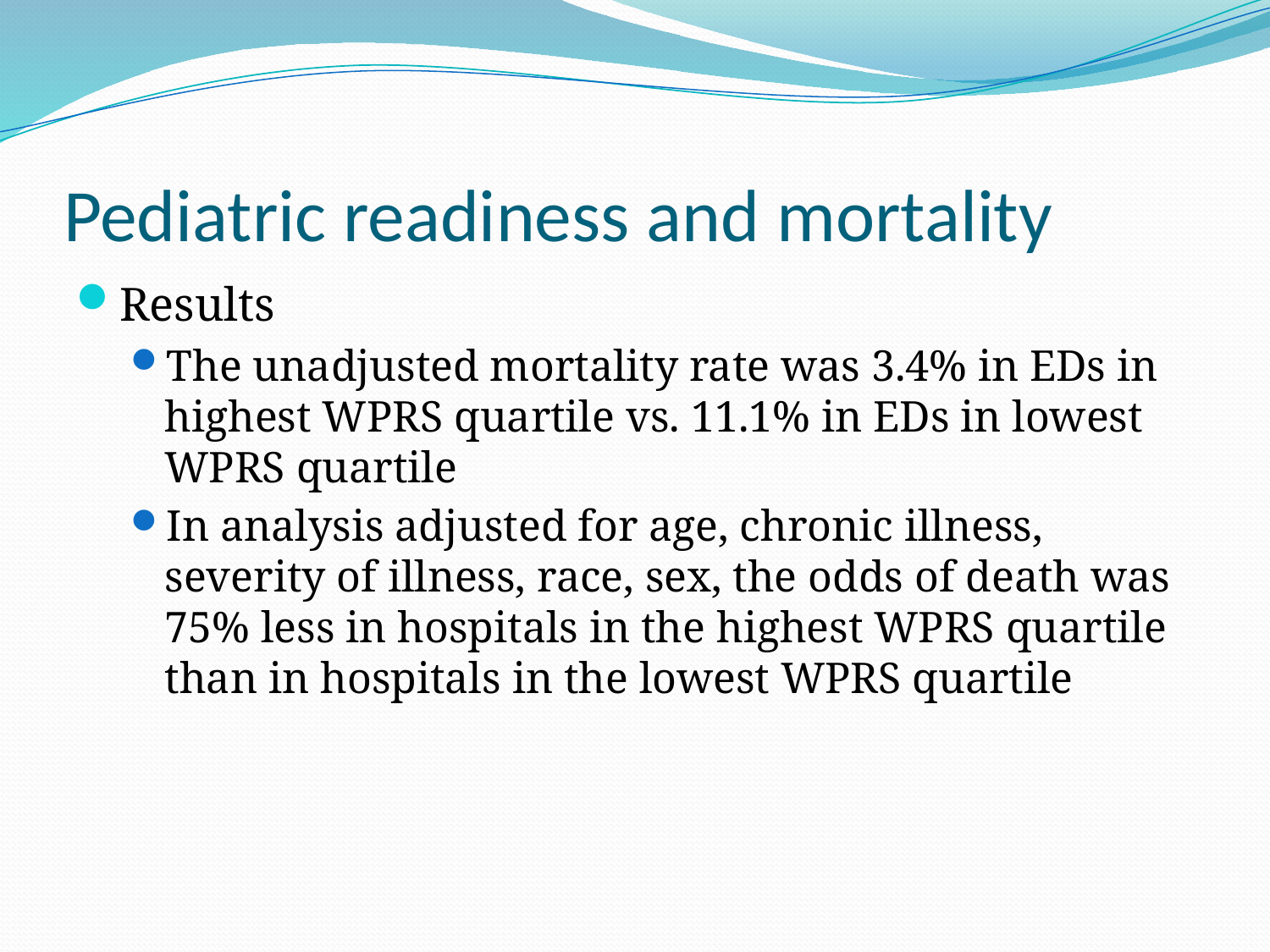

# Pediatric readiness and mortality
Results
The unadjusted mortality rate was 3.4% in EDs in highest WPRS quartile vs. 11.1% in EDs in lowest WPRS quartile
In analysis adjusted for age, chronic illness, severity of illness, race, sex, the odds of death was 75% less in hospitals in the highest WPRS quartile than in hospitals in the lowest WPRS quartile